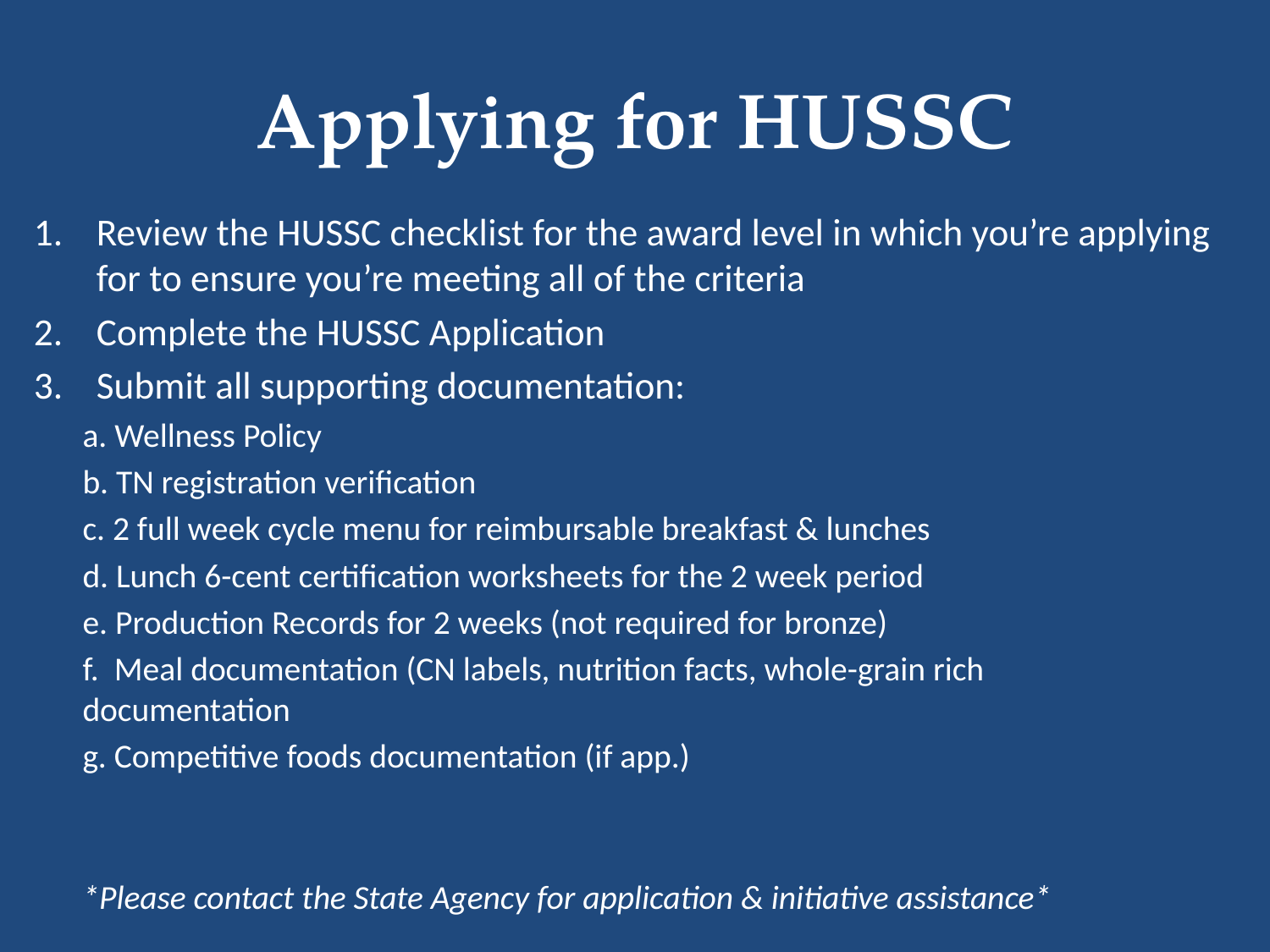

# Applying for HUSSC
Review the HUSSC checklist for the award level in which you’re applying for to ensure you’re meeting all of the criteria
Complete the HUSSC Application
Submit all supporting documentation:
	a. Wellness Policy
	b. TN registration verification
	c. 2 full week cycle menu for reimbursable breakfast & lunches
	d. Lunch 6-cent certification worksheets for the 2 week period
	e. Production Records for 2 weeks (not required for bronze)
	f.  Meal documentation (CN labels, nutrition facts, whole-grain rich 	documentation
	g. Competitive foods documentation (if app.)

*Please contact the State Agency for application & initiative assistance*